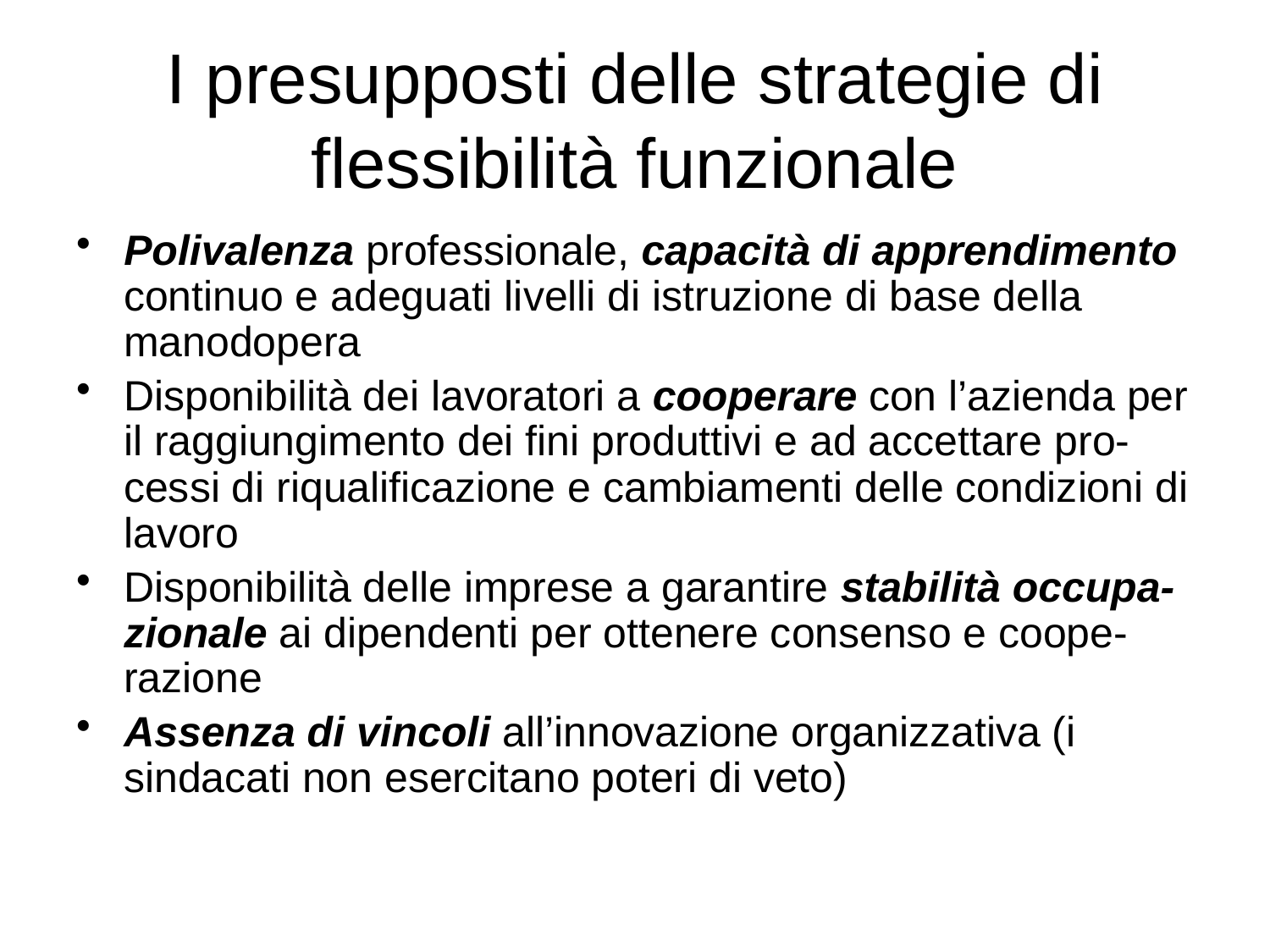

# I presupposti delle strategie di flessibilità funzionale
Polivalenza professionale, capacità di apprendimento continuo e adeguati livelli di istruzione di base della manodopera
Disponibilità dei lavoratori a cooperare con l’azienda per il raggiungimento dei fini produttivi e ad accettare pro-cessi di riqualificazione e cambiamenti delle condizioni di lavoro
Disponibilità delle imprese a garantire stabilità occupa-zionale ai dipendenti per ottenere consenso e coope-razione
Assenza di vincoli all’innovazione organizzativa (i sindacati non esercitano poteri di veto)